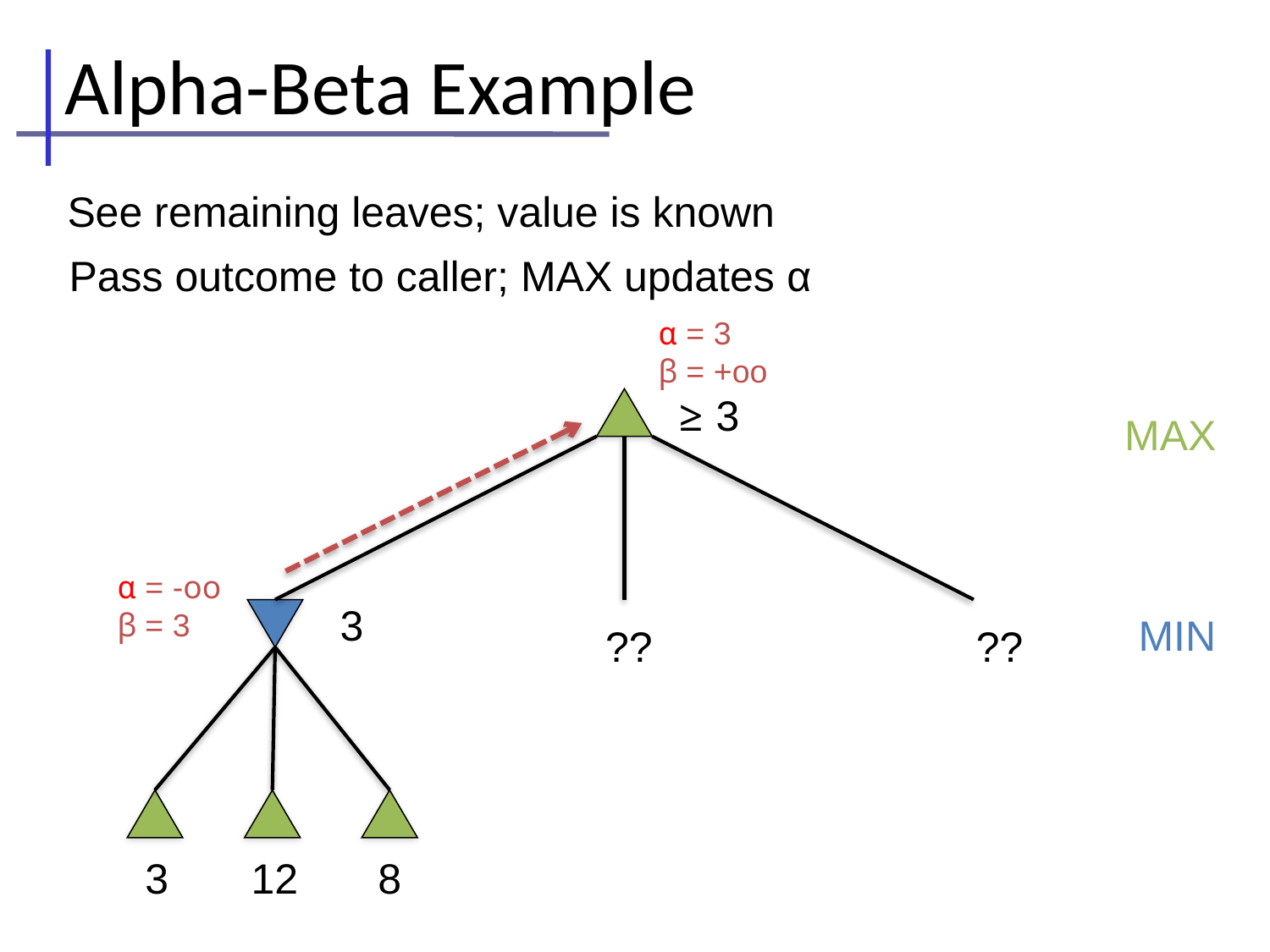

# Alpha-Beta Example
See remaining leaves; value is known
Pass outcome to caller; MAX updates α
α = 3
β = +oo
® = -1
¯ = +1
≥ 3

MAX
α = -oo
β = 3
 3

MIN
??
??

3
12
8